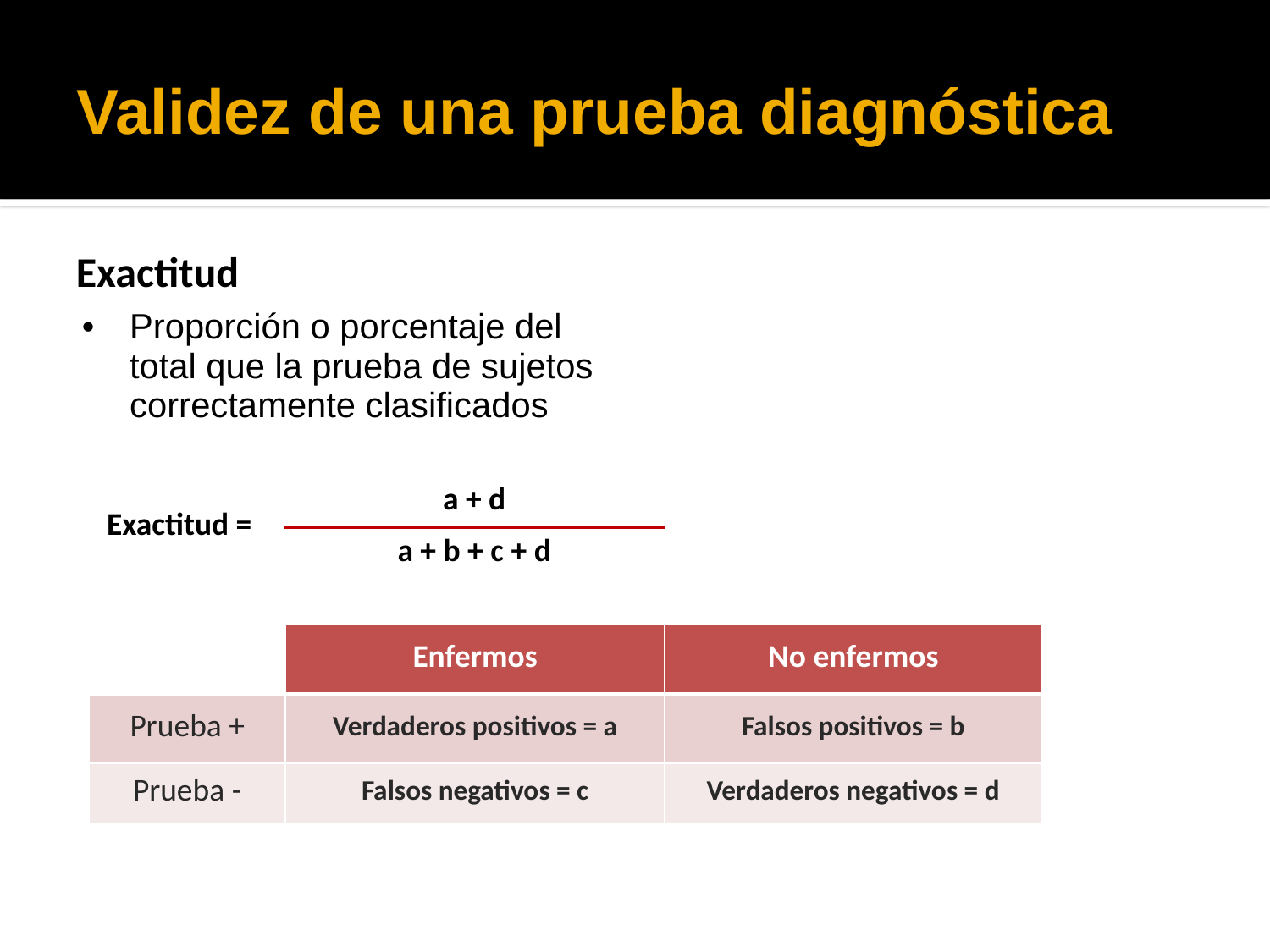

# Validez de una prueba diagnóstica
Exactitud
Proporción o porcentaje del total que la prueba de sujetos correctamente clasificados
| Exactitud = | a + d |
| --- | --- |
|  | a + b + c + d |
|  | Enfermos | No enfermos |
| --- | --- | --- |
| Prueba + | Verdaderos positivos = a | Falsos positivos = b |
| Prueba - | Falsos negativos = c | Verdaderos negativos = d |